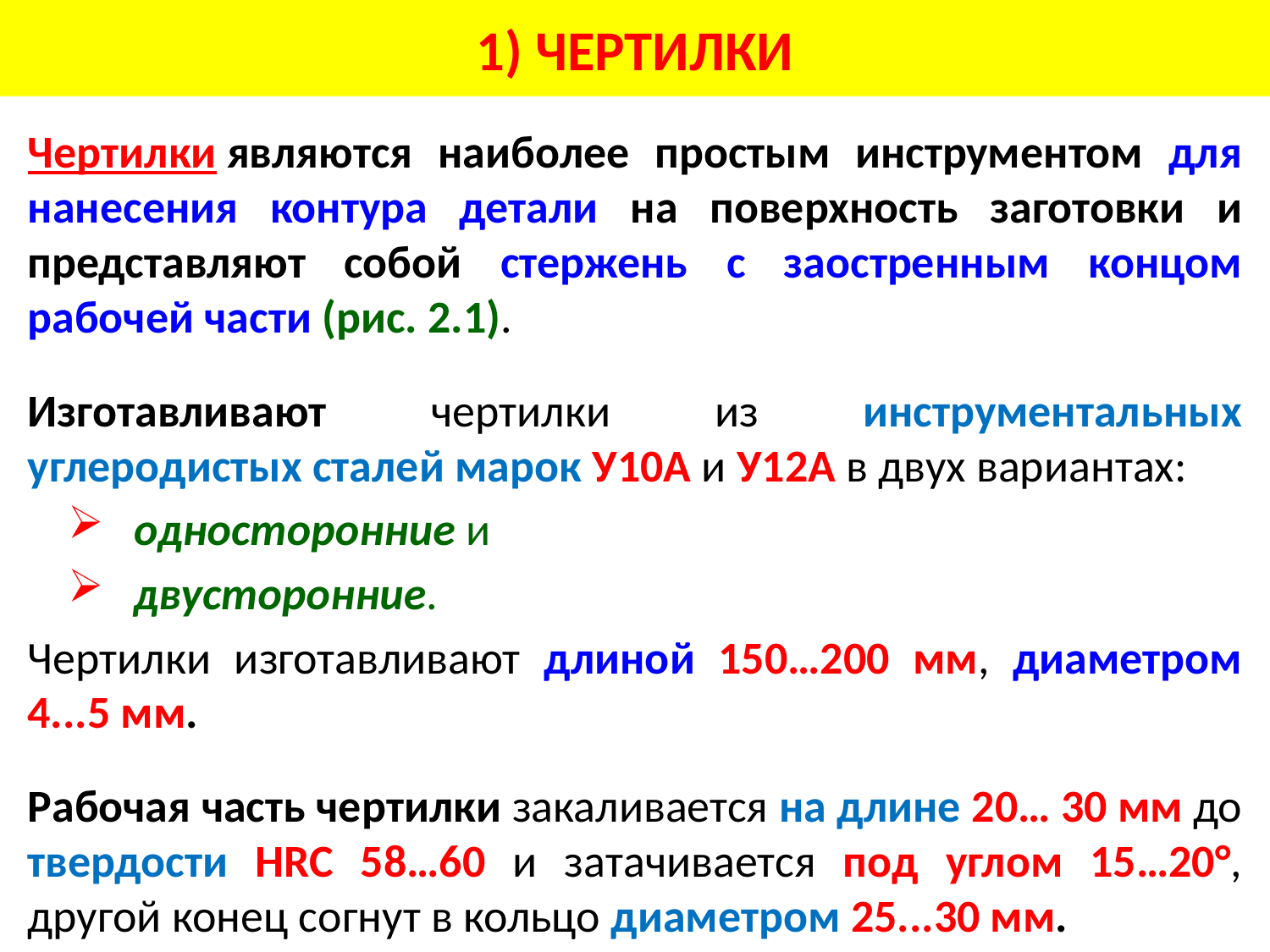

# 1) ЧЕРТИЛКИ
Чертилки являются наиболее простым инструментом для нанесения контура детали на поверхность заготовки и представляют собой стержень с заостренным концом рабочей части (рис. 2.1).

Изготавливают чертилки из инструментальных углеродистых сталей марок У10А и У12А в двух вариантах:
односторонние и
двусторонние.
Чертилки изготавливают длиной 150…200 мм, диаметром 4...5 мм.

Рабочая часть чертилки закаливается на длине 20… 30 мм до твердости HRC 58…60 и затачивается под углом 15…20°, другой конец согнут в кольцо диаметром 25...30 мм.